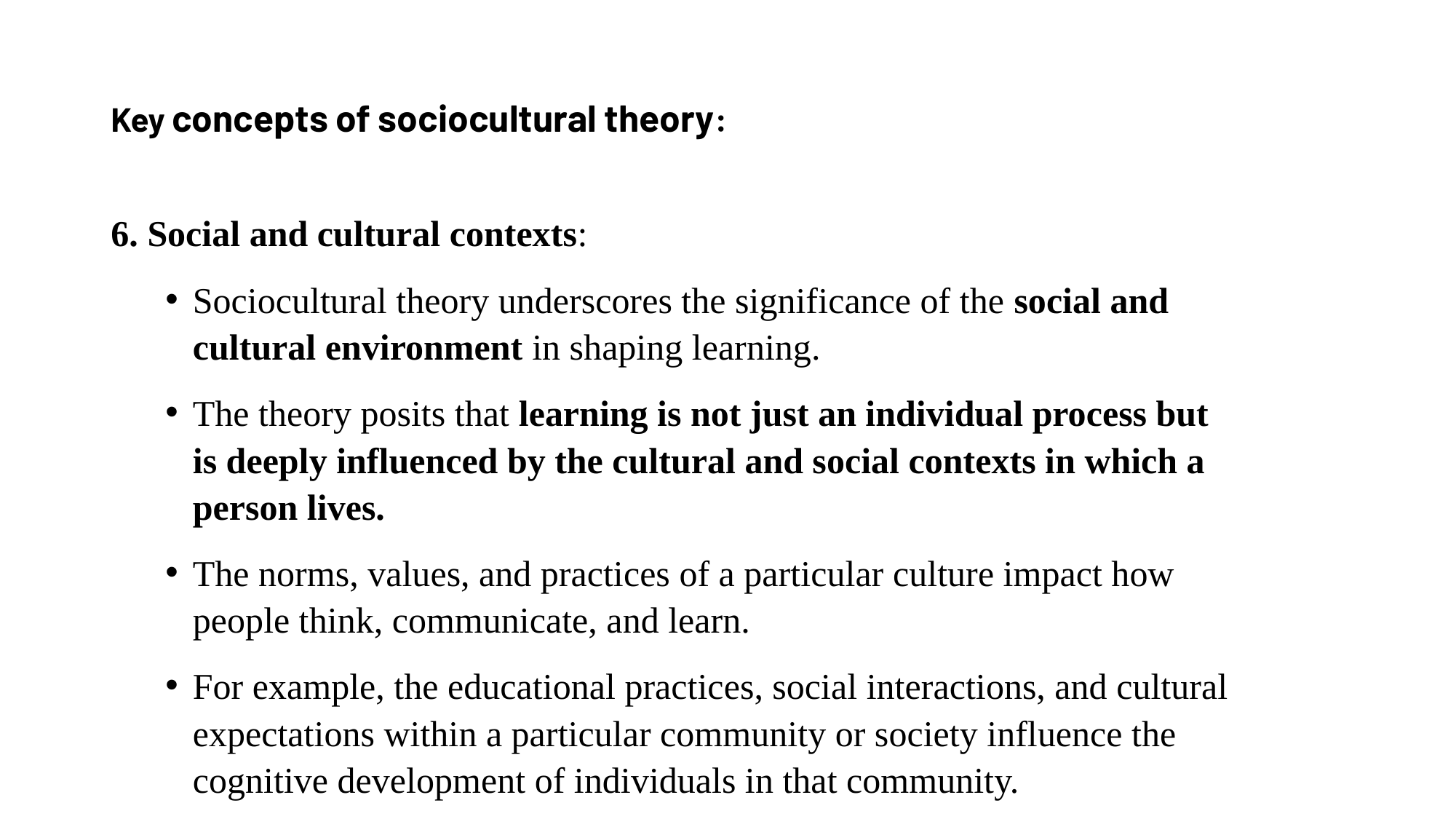

# Key concepts of sociocultural theory:
6. Social and cultural contexts:
Sociocultural theory underscores the significance of the social and cultural environment in shaping learning.
The theory posits that learning is not just an individual process but is deeply influenced by the cultural and social contexts in which a person lives.
The norms, values, and practices of a particular culture impact how people think, communicate, and learn.
For example, the educational practices, social interactions, and cultural expectations within a particular community or society influence the cognitive development of individuals in that community.